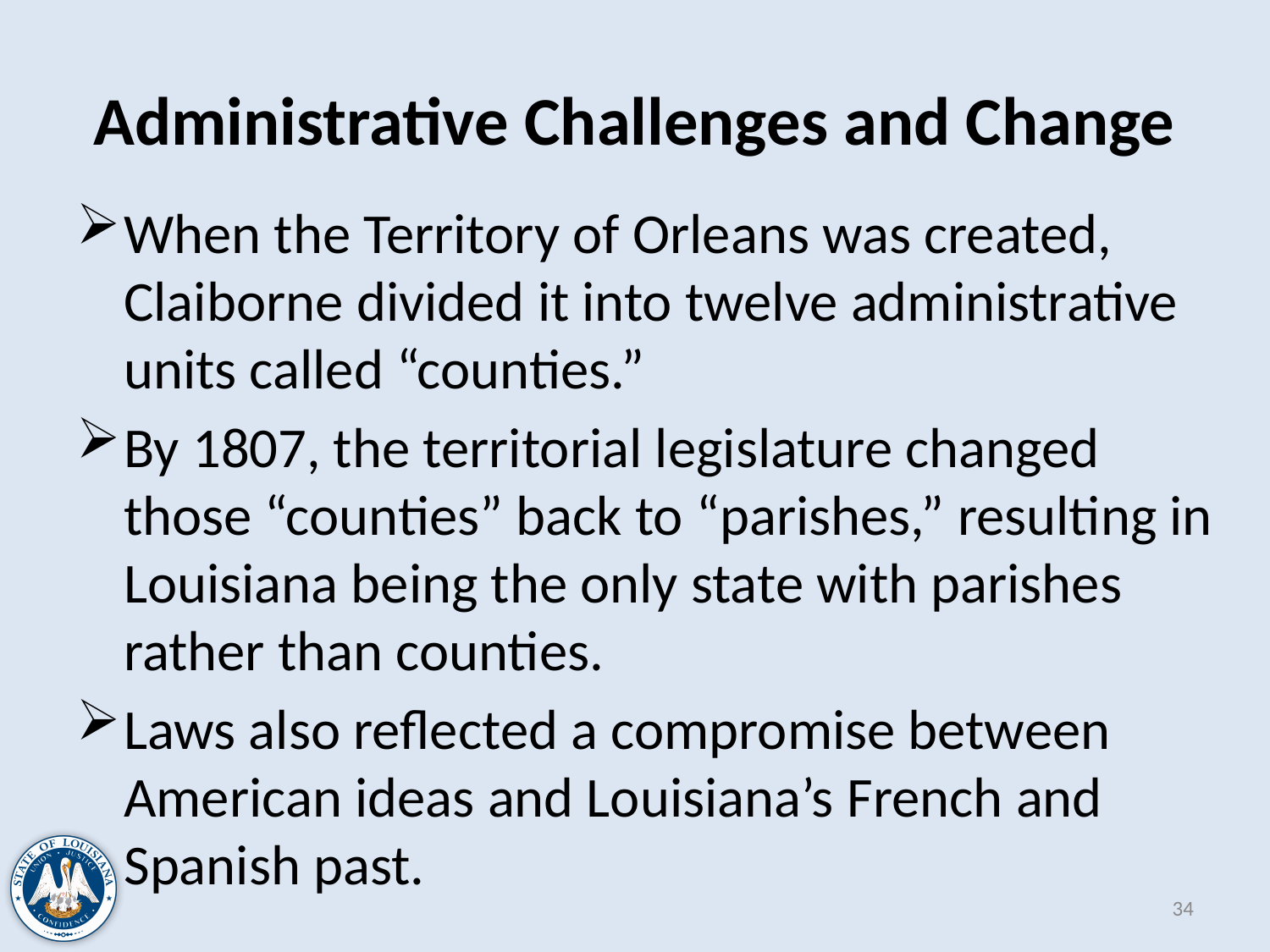

# Administrative Challenges and Change
When the Territory of Orleans was created, Claiborne divided it into twelve administrative units called “counties.”
By 1807, the territorial legislature changed those “counties” back to “parishes,” resulting in Louisiana being the only state with parishes rather than counties.
Laws also reflected a compromise between American ideas and Louisiana’s French and Spanish past.
34